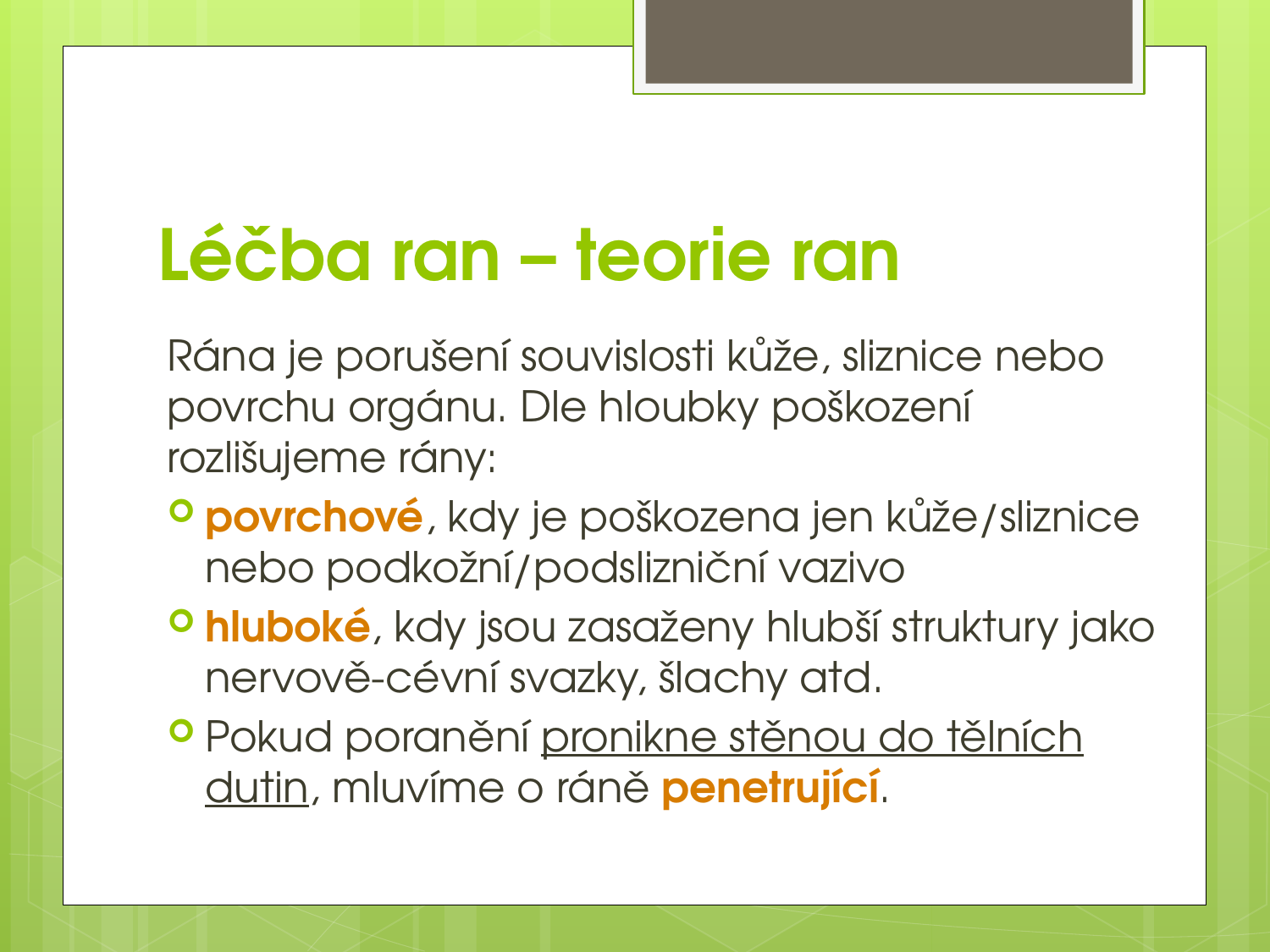

# Léčba ran – teorie ran
Rána je porušení souvislosti kůže, sliznice nebo povrchu orgánu. Dle hloubky poškození rozlišujeme rány:
povrchové, kdy je poškozena jen kůže/sliznice nebo podkožní/podsliz­niční vazivo
hluboké, kdy jsou zasaženy hlubší struktury jako nervově-cévní svazky, šlachy atd.
Pokud poranění pronikne stěnou do tělních dutin, mluvíme o ráně penetrující.